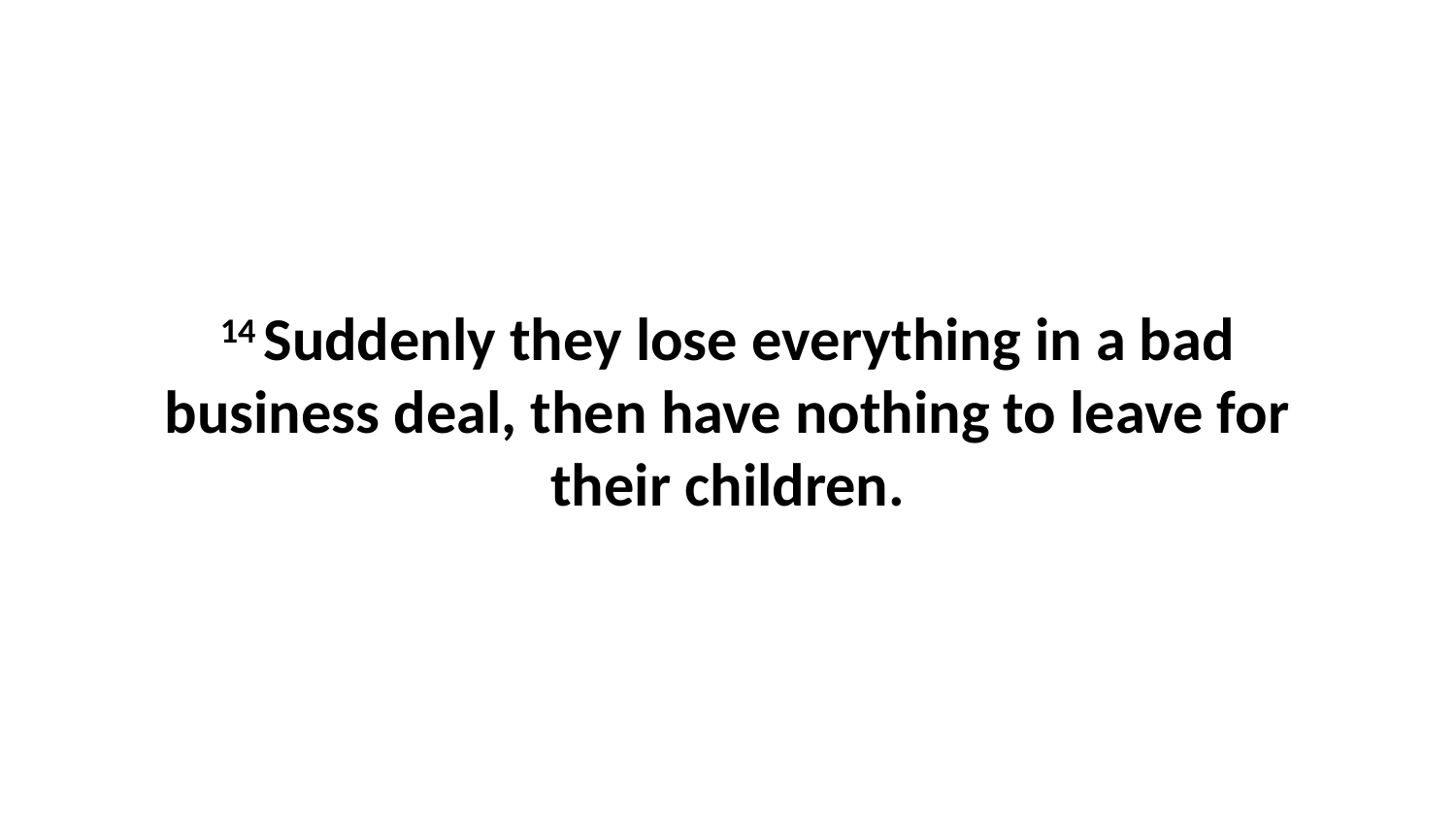

14 Suddenly they lose everything in a bad business deal, then have nothing to leave for their children.